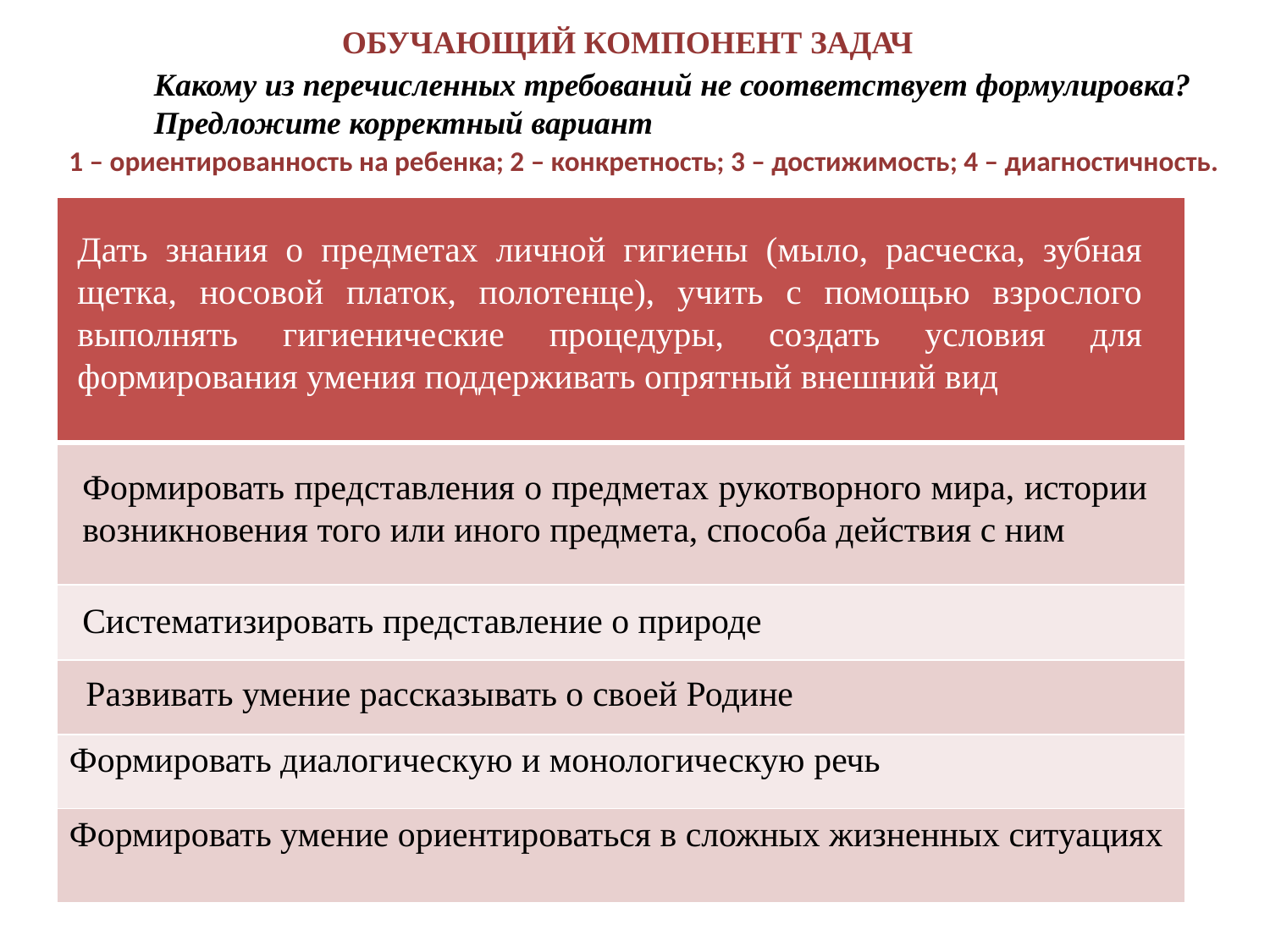

ОБУЧАЮЩИЙ КОМПОНЕНТ ЗАДАЧ
Какому из перечисленных требований не соответствует формулировка? Предложите корректный вариант
1 – ориентированность на ребенка; 2 – конкретность; 3 – достижимость; 4 – диагностичность.
|  |
| --- |
|  |
|  |
|  |
| Формировать диалогическую и монологическую речь |
| Формировать умение ориентироваться в сложных жизненных ситуациях |
Дать знания о предметах личной гигиены (мыло, расческа, зубная щетка, носовой платок, полотенце), учить с помощью взрослого выполнять гигиенические процедуры, создать условия для формирования умения поддерживать опрятный внешний вид
Формировать представления о предметах рукотворного мира, истории возникновения того или иного предмета, способа действия с ним
Систематизировать представление о природе
Развивать умение рассказывать о своей Родине